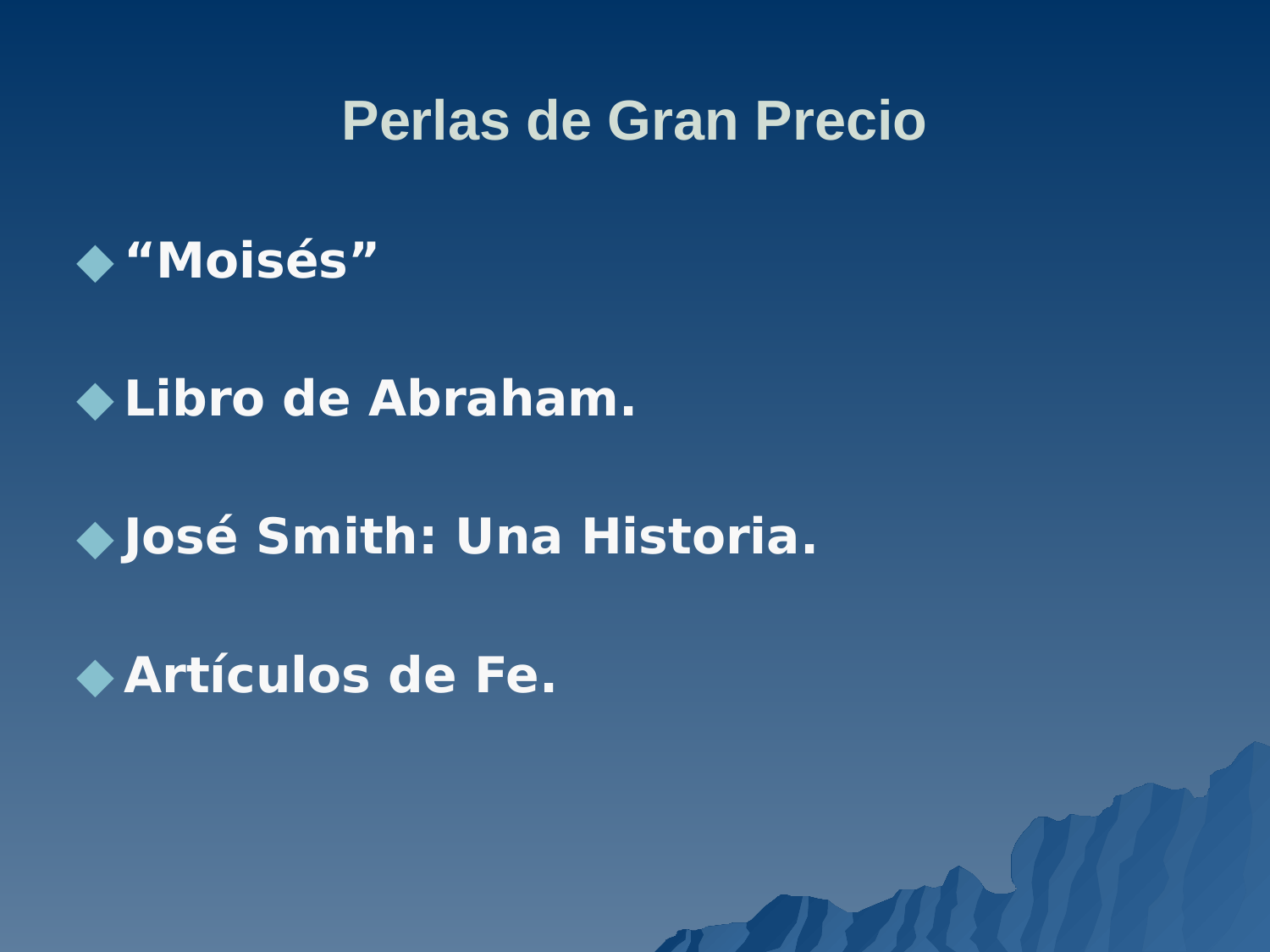

# Perlas de Gran Precio
“Moisés”

Libro de Abraham.

José Smith: Una Historia.

Artículos de Fe.